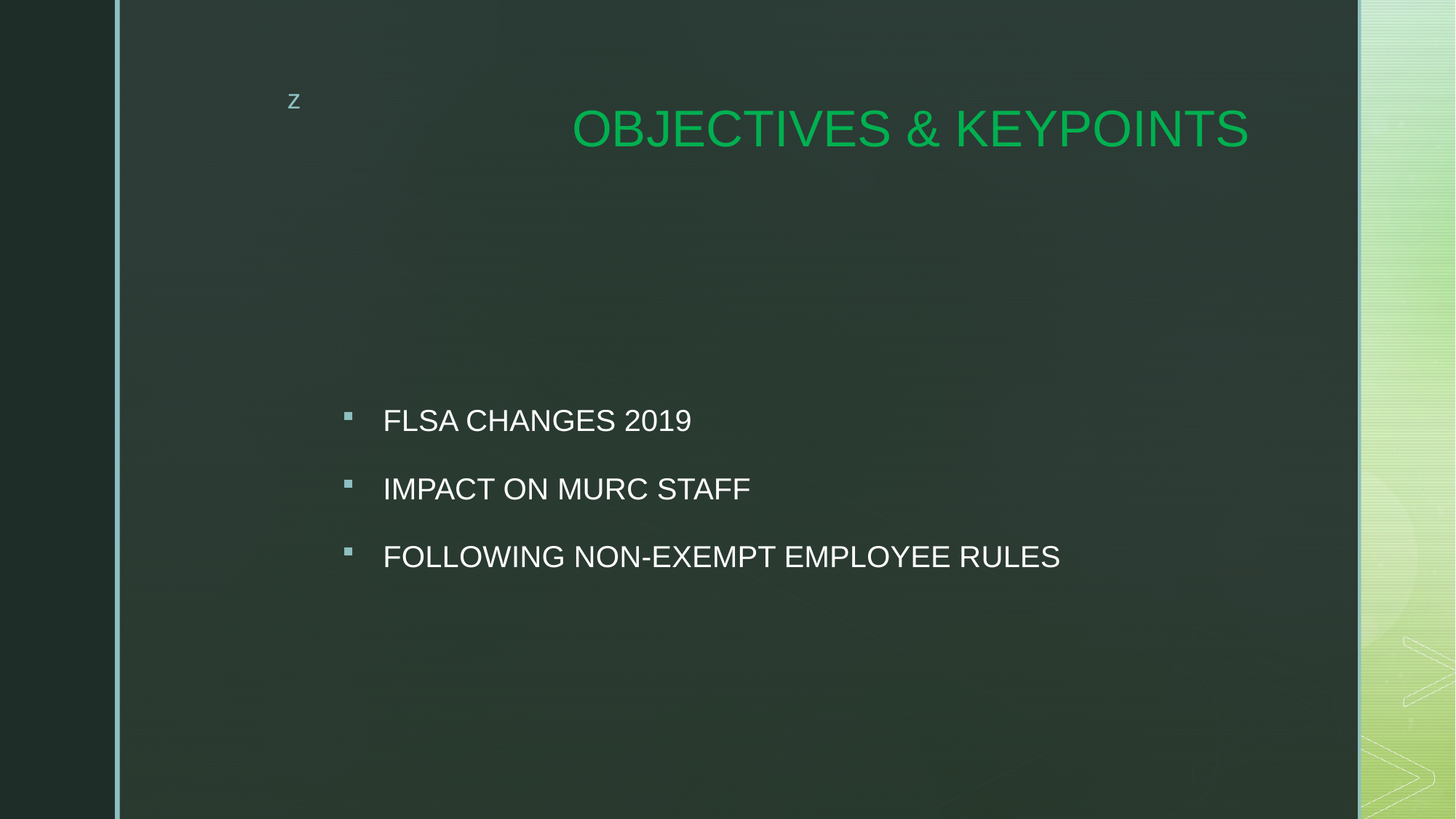

# OBJECTIVES & KEYPOINTS
FLSA CHANGES 2019
IMPACT ON MURC STAFF
FOLLOWING NON-EXEMPT EMPLOYEE RULES